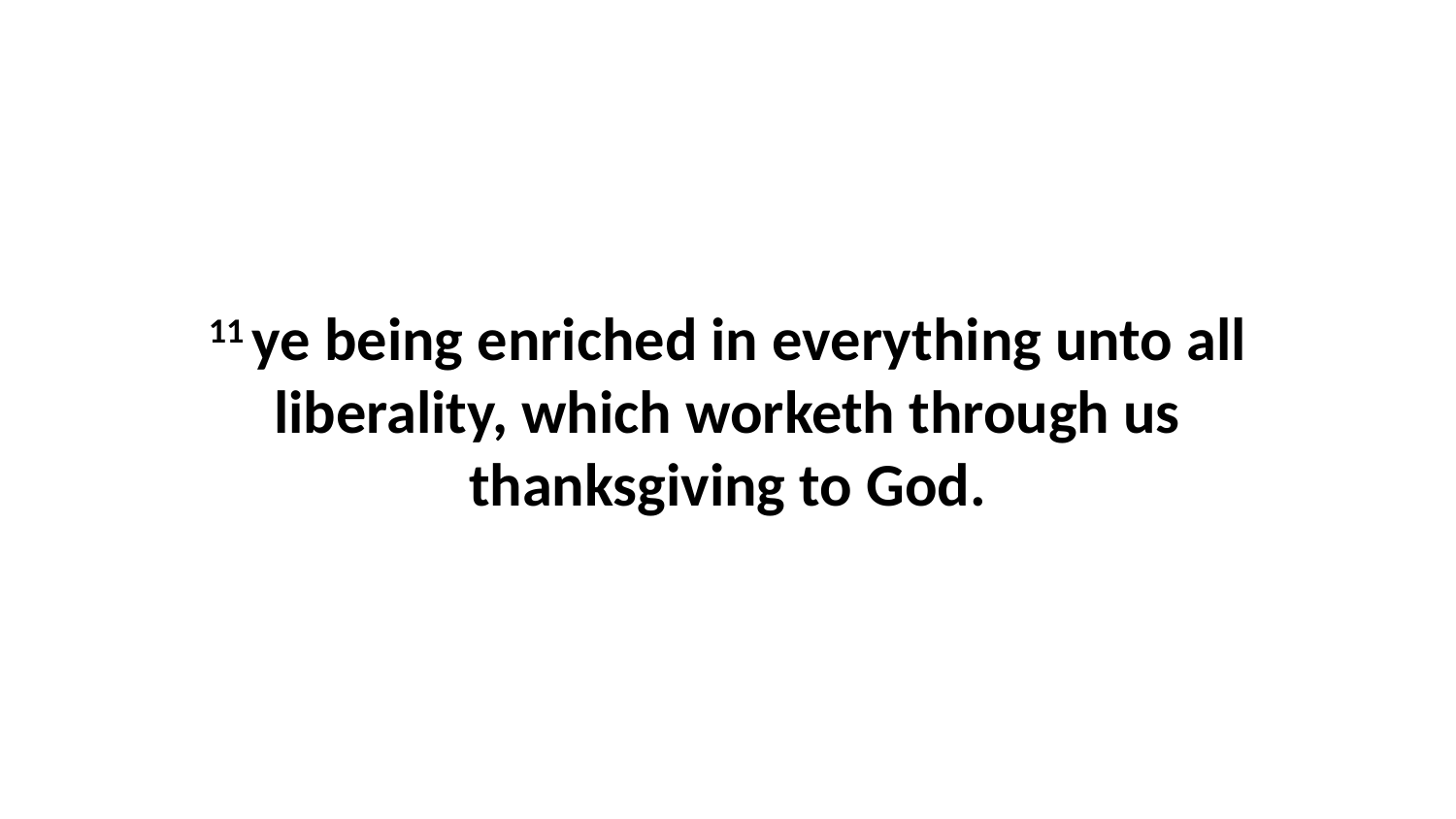

11 ye being enriched in everything unto all liberality, which worketh through us thanksgiving to God.